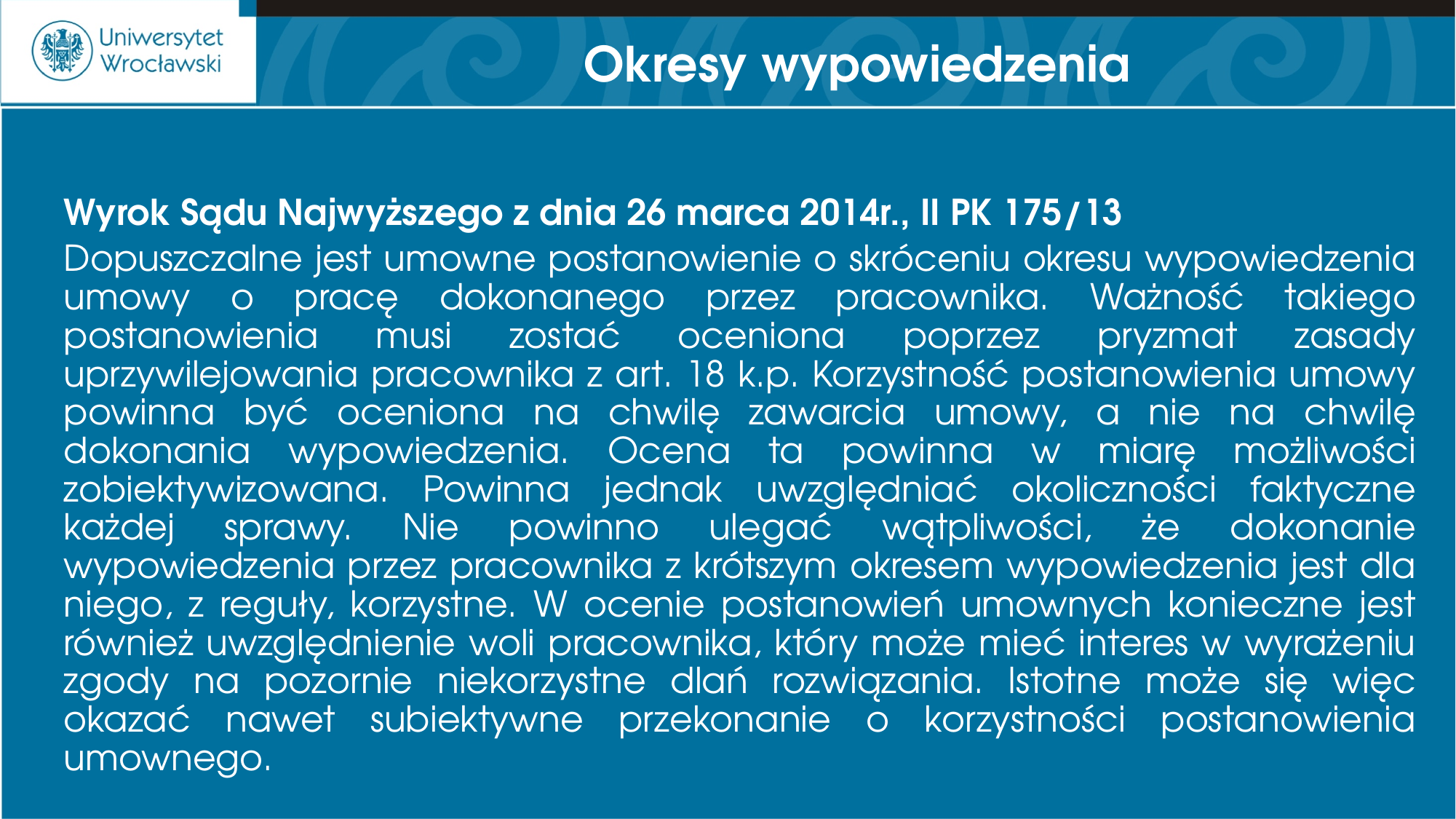

# Okresy wypowiedzenia

Wyrok Sądu Najwyższego z dnia 26 marca 2014r., II PK 175/13
Dopuszczalne jest umowne postanowienie o skróceniu okresu wypowiedzenia umowy o pracę dokonanego przez pracownika. Ważność takiego postanowienia musi zostać oceniona poprzez pryzmat zasady uprzywilejowania pracownika z art. 18 k.p. Korzystność postanowienia umowy powinna być oceniona na chwilę zawarcia umowy, a nie na chwilę dokonania wypowiedzenia. Ocena ta powinna w miarę możliwości zobiektywizowana. Powinna jednak uwzględniać okoliczności faktyczne każdej sprawy. Nie powinno ulegać wątpliwości, że dokonanie wypowiedzenia przez pracownika z krótszym okresem wypowiedzenia jest dla niego, z reguły, korzystne. W ocenie postanowień umownych konieczne jest również uwzględnienie woli pracownika, który może mieć interes w wyrażeniu zgody na pozornie niekorzystne dlań rozwiązania. Istotne może się więc okazać nawet subiektywne przekonanie o korzystności postanowienia umownego.